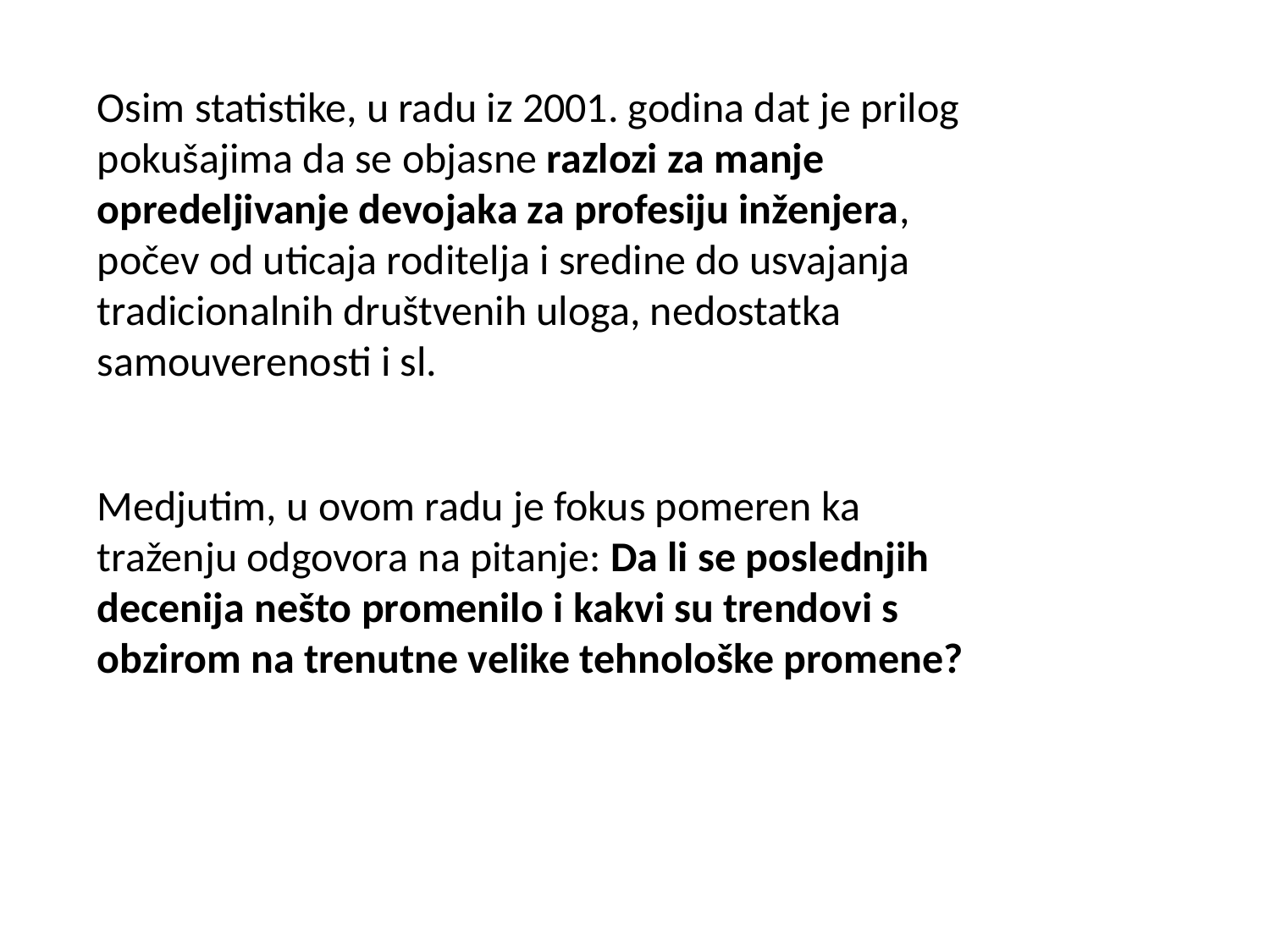

Osim statistike, u radu iz 2001. godina dat je prilog pokušajima da se objasne razlozi za manje opredeljivanje devojaka za profesiju inženjera, počev od uticaja roditelja i sredine do usvajanja tradicionalnih društvenih uloga, nedostatka samouverenosti i sl.

Medjutim, u ovom radu je fokus pomeren ka traženju odgovora na pitanje: Da li se poslednjih decenija nešto promenilo i kakvi su trendovi s obzirom na trenutne velike tehnološke promene?